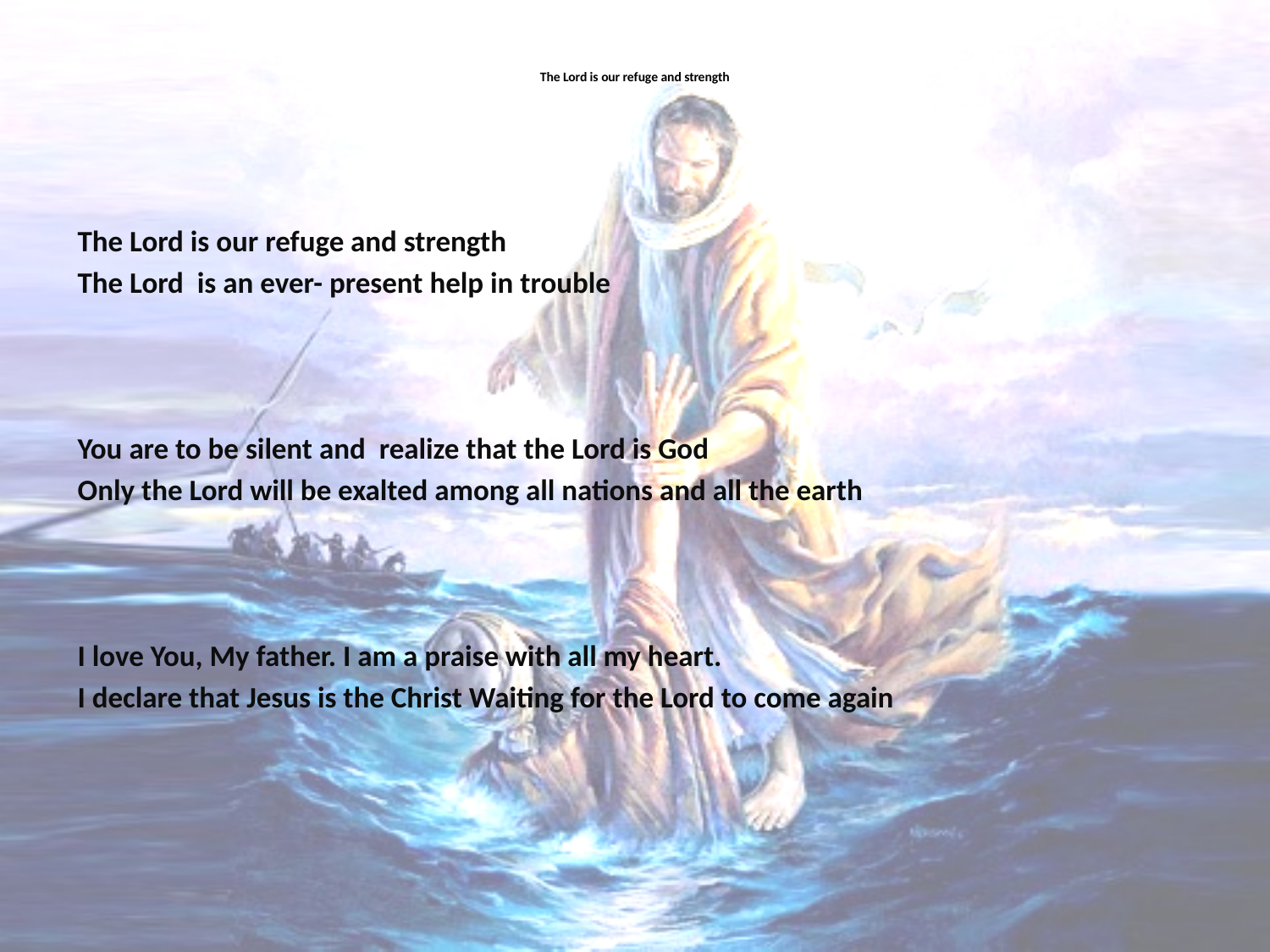

# The Lord is our refuge and strength
The Lord is our refuge and strength
The Lord  is an ever- present help in trouble

You are to be silent and  realize that the Lord is God
Only the Lord will be exalted among all nations and all the earth

I love You, My father. I am a praise with all my heart.
I declare that Jesus is the Christ Waiting for the Lord to come again